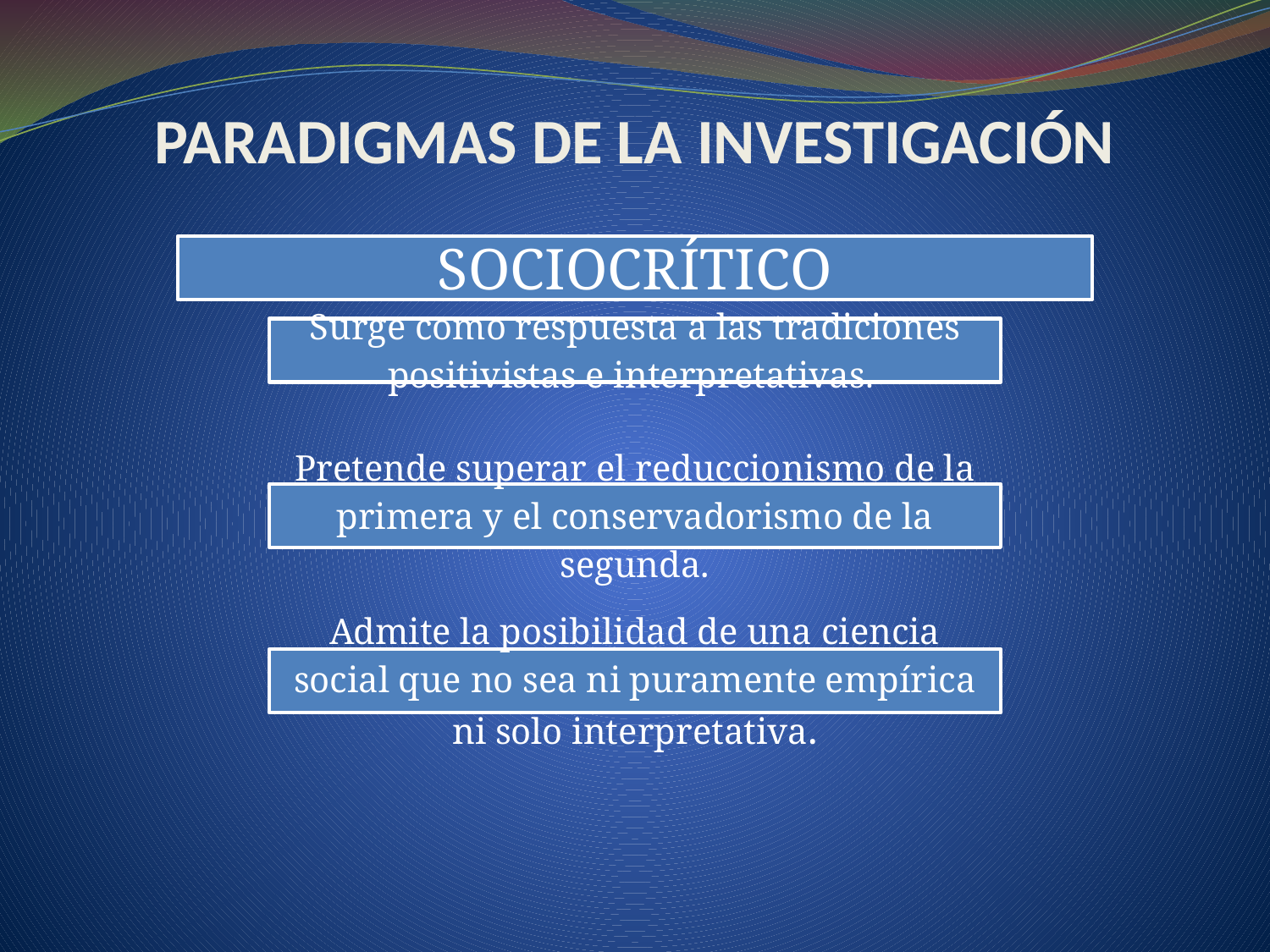

# PARADIGMAS DE LA INVESTIGACIÓN
SOCIOCRÍTICO
Surge como respuesta a las tradiciones positivistas e interpretativas.
Pretende superar el reduccionismo de la primera y el conservadorismo de la segunda.
Admite la posibilidad de una ciencia social que no sea ni puramente empírica ni solo interpretativa.